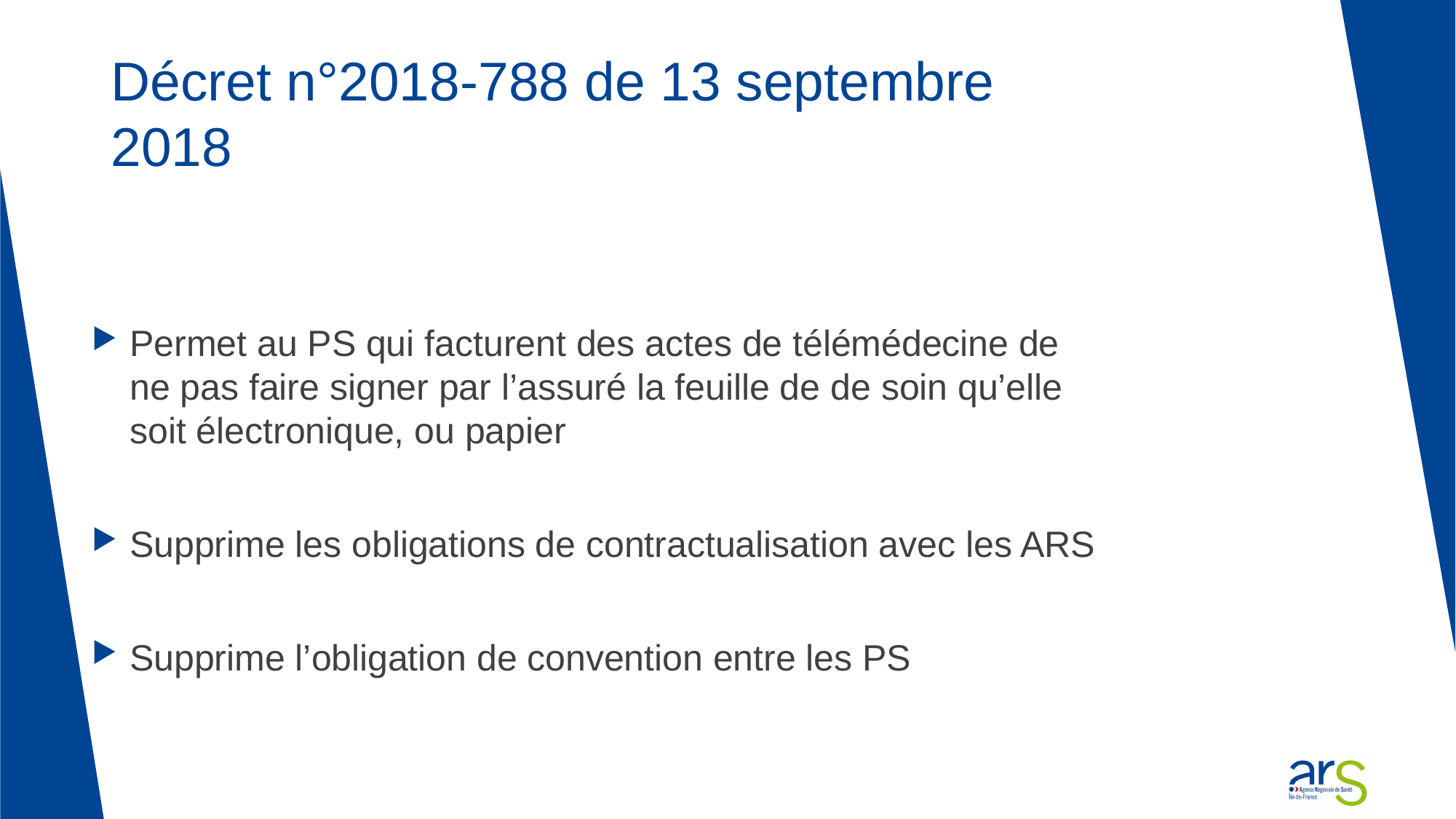

# Décret n°2018-788 de 13 septembre 2018

Permet au PS qui facturent des actes de télémédecine de ne pas faire signer par l’assuré la feuille de de soin qu’elle soit électronique, ou papier

Supprime les obligations de contractualisation avec les ARS

Supprime l’obligation de convention entre les PS